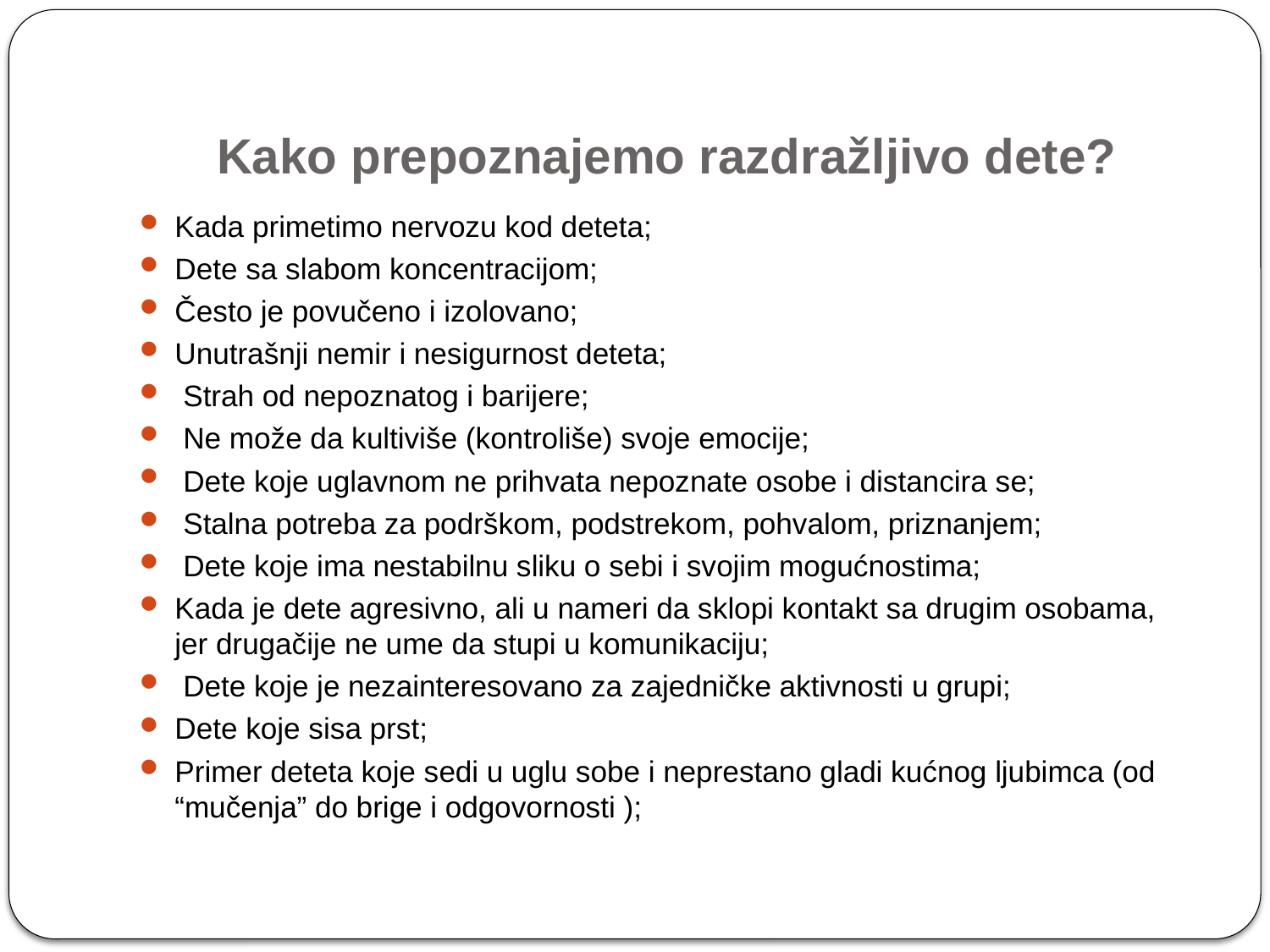

# Kako prepoznajemo razdražljivo dete?
Kada primetimo nervozu kod deteta;
Dete sa slabom koncentracijom;
Često je povučeno i izolovano;
Unutrašnji nemir i nesigurnost deteta;
 Strah od nepoznatog i barijere;
 Ne može da kultiviše (kontroliše) svoje emocije;
 Dete koje uglavnom ne prihvata nepoznate osobe i distancira se;
 Stalna potreba za podrškom, podstrekom, pohvalom, priznanjem;
 Dete koje ima nestabilnu sliku o sebi i svojim mogućnostima;
Kada je dete agresivno, ali u nameri da sklopi kontakt sa drugim osobama, jer drugačije ne ume da stupi u komunikaciju;
 Dete koje je nezainteresovano za zajedničke aktivnosti u grupi;
Dete koje sisa prst;
Primer deteta koje sedi u uglu sobe i neprestano gladi kućnog ljubimca (od “mučenja” do brige i odgovornosti );